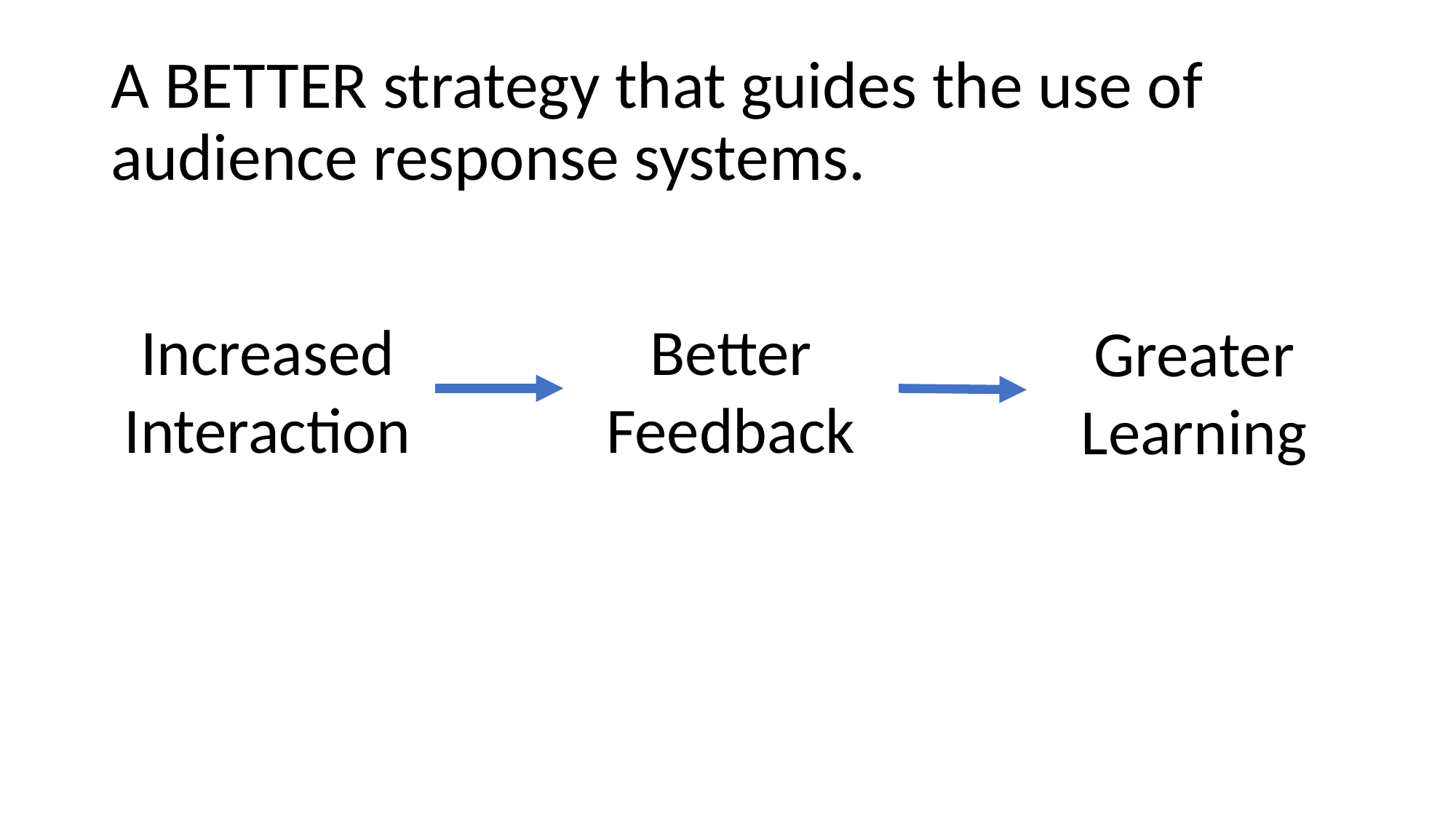

# A BETTER strategy that guides the use of audience response systems.
Increased Interaction
Better Feedback
Greater
Learning